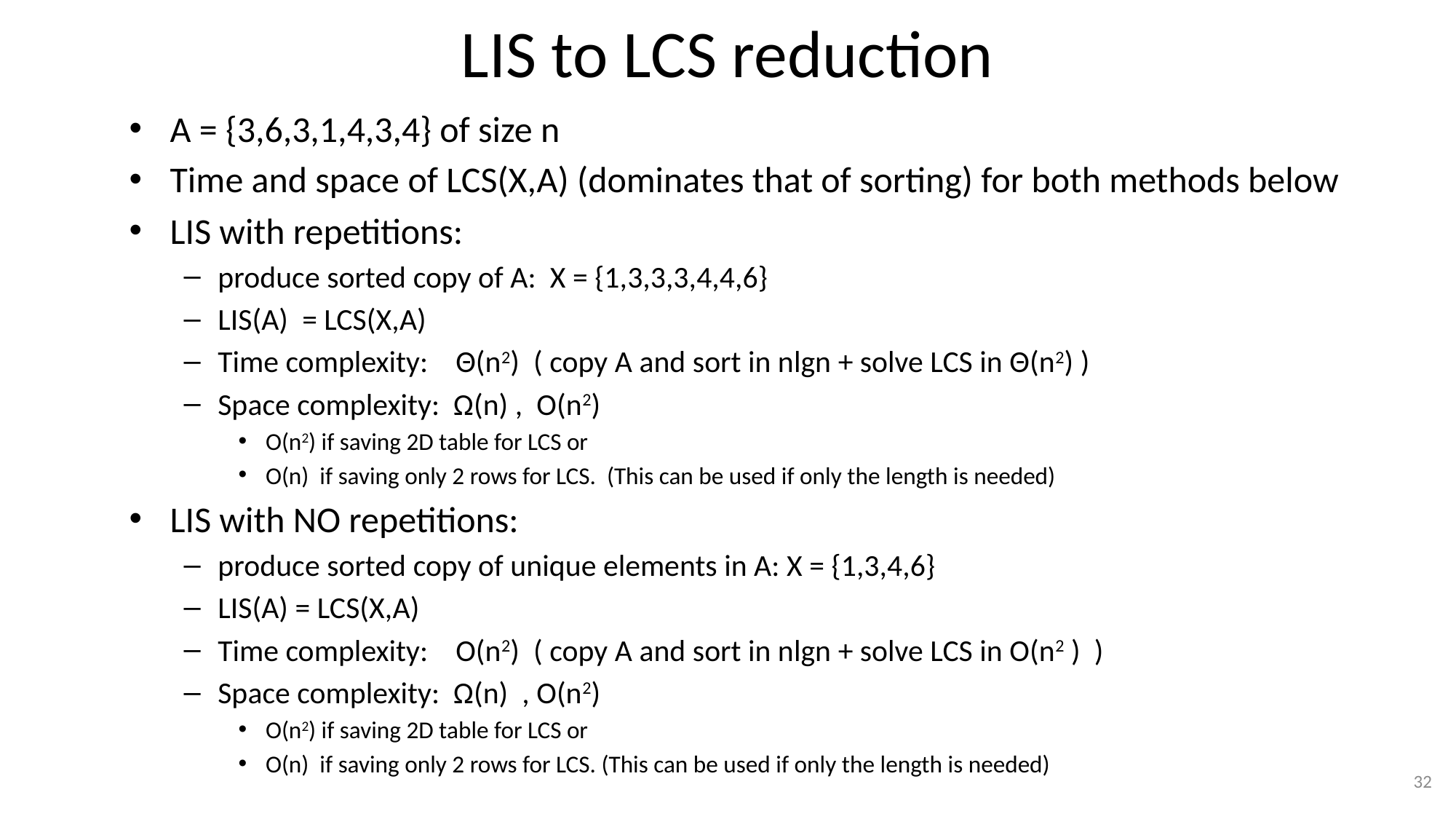

# LIS to LCS reduction
A = {3,6,3,1,4,3,4} of size n
Time and space of LCS(X,A) (dominates that of sorting) for both methods below
LIS with repetitions:
produce sorted copy of A:  X = {1,3,3,3,4,4,6}
LIS(A)  = LCS(X,A)
Time complexity:    Θ(n2)  ( copy A and sort in nlgn + solve LCS in Θ(n2) )
Space complexity:  Ω(n) ,  O(n2)
O(n2) if saving 2D table for LCS or
O(n)  if saving only 2 rows for LCS.  (This can be used if only the length is needed)
LIS with NO repetitions:
produce sorted copy of unique elements in A: X = {1,3,4,6}
LIS(A) = LCS(X,A)
Time complexity:    O(n2)  ( copy A and sort in nlgn + solve LCS in O(n2 )  )
Space complexity:  Ω(n)  , O(n2)
O(n2) if saving 2D table for LCS or
O(n)  if saving only 2 rows for LCS. (This can be used if only the length is needed)

32